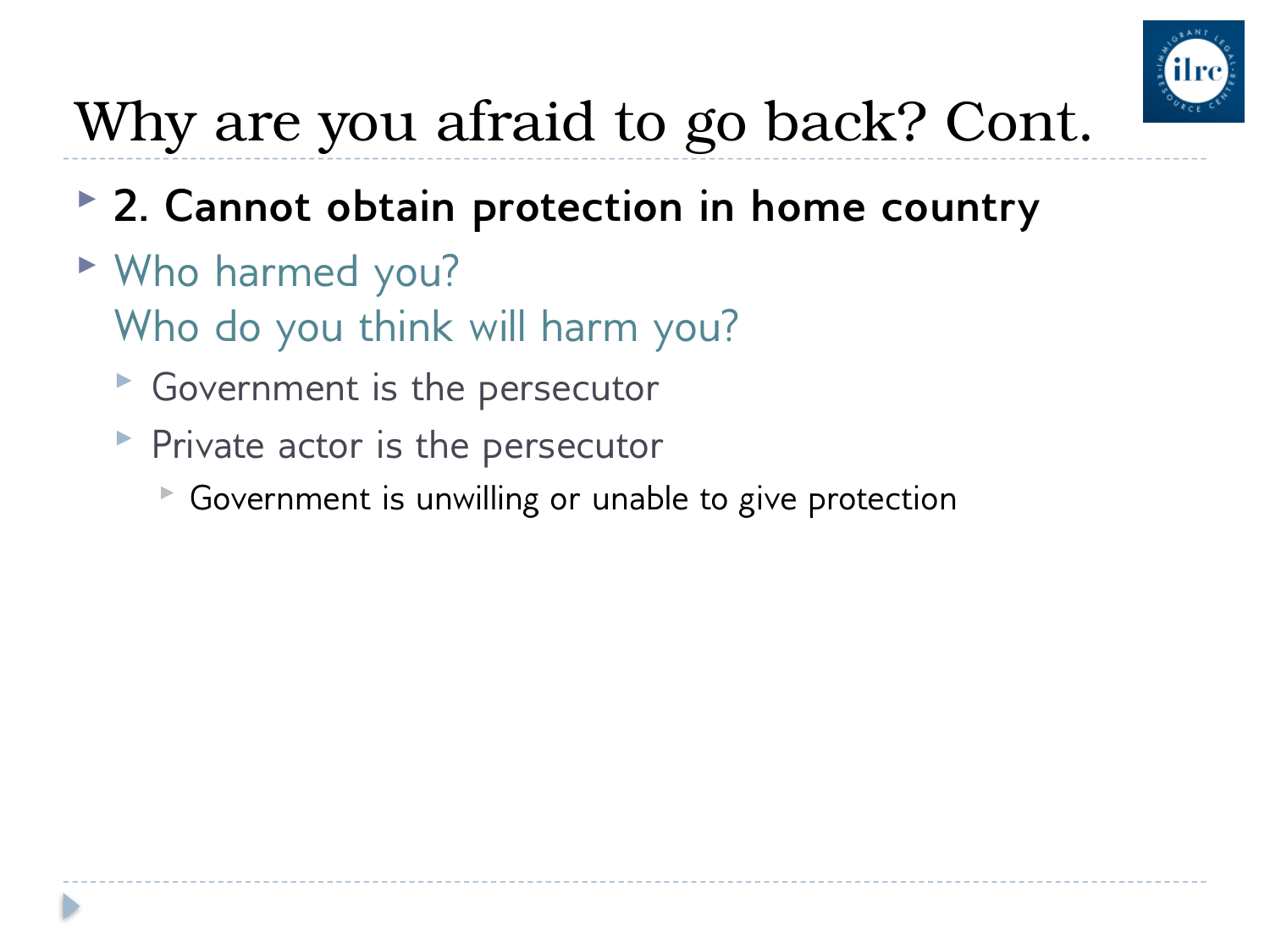

# Why are you afraid to go back? Cont.
2. Cannot obtain protection in home country
Who harmed you?
Who do you think will harm you?
Government is the persecutor
Private actor is the persecutor
Government is unwilling or unable to give protection